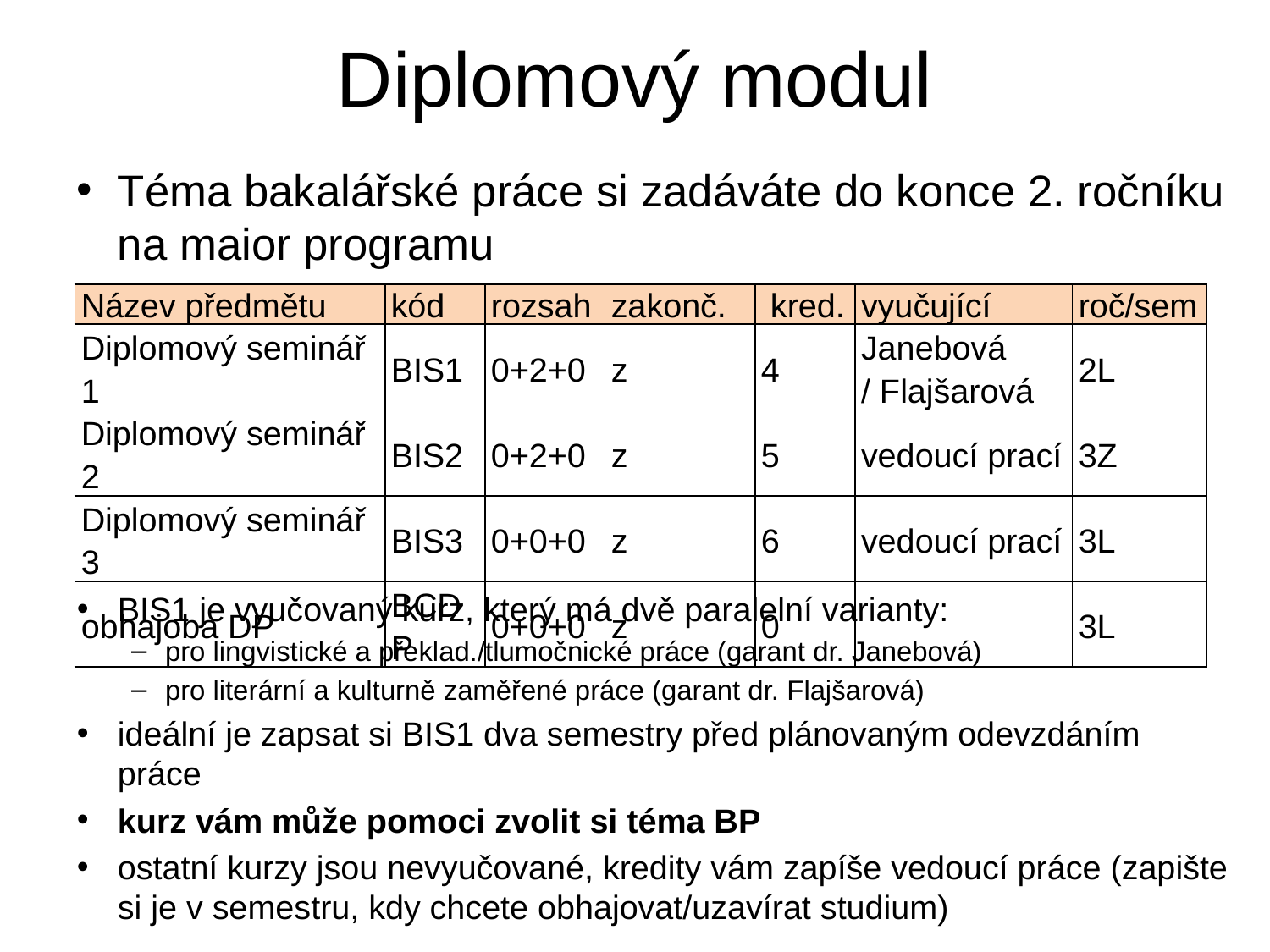

# Diplomový modul
Téma bakalářské práce si zadáváte do konce 2. ročníku na maior programu

BIS1 je vyučovaný kurz, který má dvě paralelní varianty:
pro lingvistické a překlad./tlumočnické práce (garant dr. Janebová)
pro literární a kulturně zaměřené práce (garant dr. Flajšarová)
ideální je zapsat si BIS1 dva semestry před plánovaným odevzdáním práce
kurz vám může pomoci zvolit si téma BP
ostatní kurzy jsou nevyučované, kredity vám zapíše vedoucí práce (zapište si je v semestru, kdy chcete obhajovat/uzavírat studium)

| Název předmětu | kód | rozsah | zakonč. | kred. | vyučující | roč/sem |
| --- | --- | --- | --- | --- | --- | --- |
| Diplomový seminář 1 | BIS1 | 0+2+0 | z | 4 | Janebová / Flajšarová | 2L |
| Diplomový seminář 2 | BIS2 | 0+2+0 | z | 5 | vedoucí prací | 3Z |
| Diplomový seminář 3 | BIS3 | 0+0+0 | z | 6 | vedoucí prací | 3L |
| obhajoba DP | BCDP | 0+0+0 | z | 0 |  | 3L |